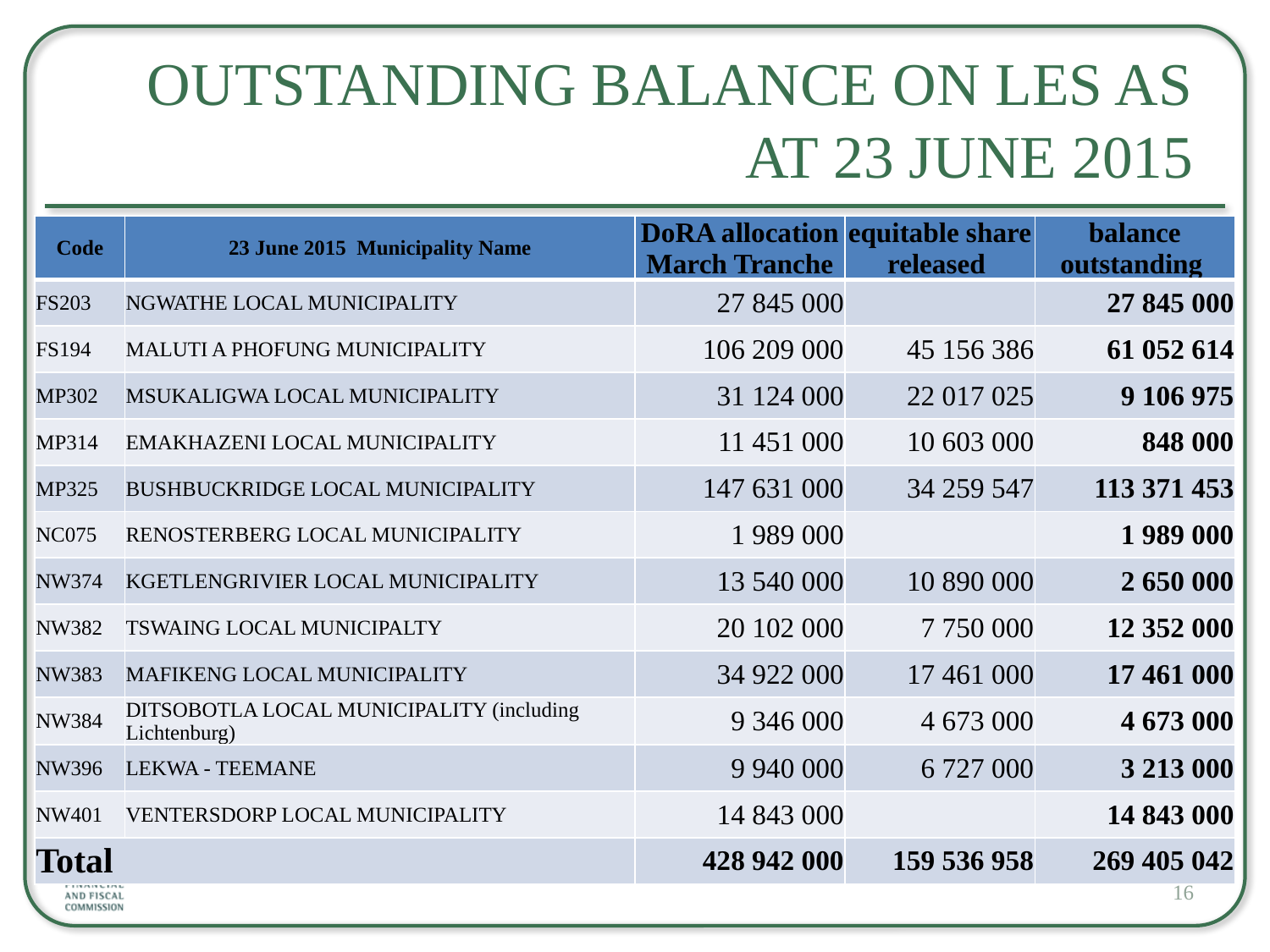

# Outstanding Balance on LES as at 23 June 2015
| Code | 23 June 2015 Municipality Name | DoRA allocation March Tranche | equitable share released | balance outstanding |
| --- | --- | --- | --- | --- |
| FS203 | NGWATHE LOCAL MUNICIPALITY | 27 845 000 |  | 27 845 000 |
| FS194 | MALUTI A PHOFUNG MUNICIPALITY | 106 209 000 | 45 156 386 | 61 052 614 |
| MP302 | MSUKALIGWA LOCAL MUNICIPALITY | 31 124 000 | 22 017 025 | 9 106 975 |
| MP314 | EMAKHAZENI LOCAL MUNICIPALITY | 11 451 000 | 10 603 000 | 848 000 |
| MP325 | BUSHBUCKRIDGE LOCAL MUNICIPALITY | 147 631 000 | 34 259 547 | 113 371 453 |
| NC075 | RENOSTERBERG LOCAL MUNICIPALITY | 1 989 000 |  | 1 989 000 |
| NW374 | KGETLENGRIVIER LOCAL MUNICIPALITY | 13 540 000 | 10 890 000 | 2 650 000 |
| NW382 | TSWAING LOCAL MUNICIPALTY | 20 102 000 | 7 750 000 | 12 352 000 |
| NW383 | MAFIKENG LOCAL MUNICIPALITY | 34 922 000 | 17 461 000 | 17 461 000 |
| NW384 | DITSOBOTLA LOCAL MUNICIPALITY (including Lichtenburg) | 9 346 000 | 4 673 000 | 4 673 000 |
| NW396 | LEKWA - TEEMANE | 9 940 000 | 6 727 000 | 3 213 000 |
| NW401 | VENTERSDORP LOCAL MUNICIPALITY | 14 843 000 |  | 14 843 000 |
| Total |  | 428 942 000 | 159 536 958 | 269 405 042 |
16